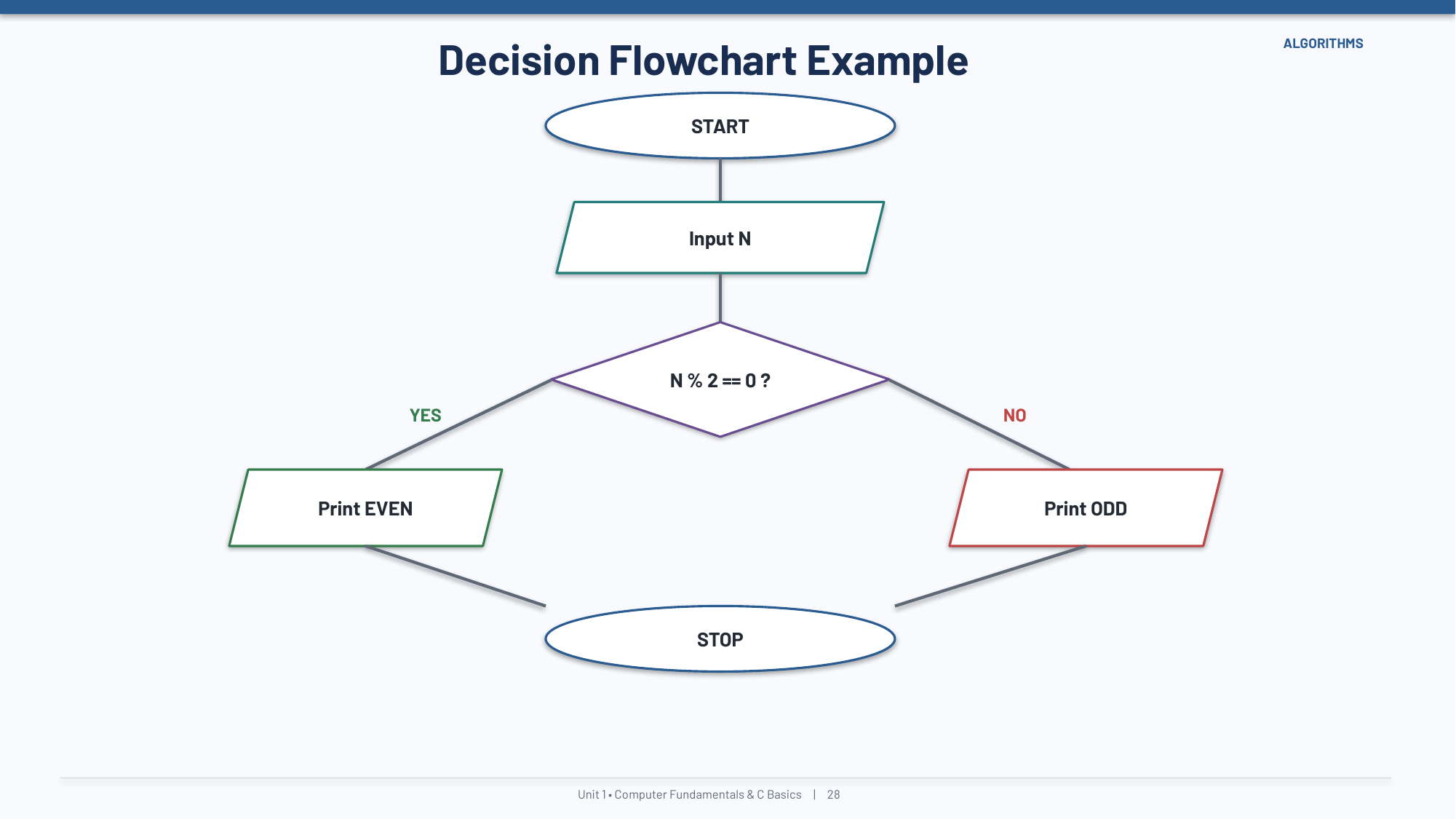

Decision Flowchart Example
ALGORITHMS
START
Input N
N % 2 == 0 ?
YES
NO
Print EVEN
Print ODD
STOP

Unit 1 • Computer Fundamentals & C Basics     |     28